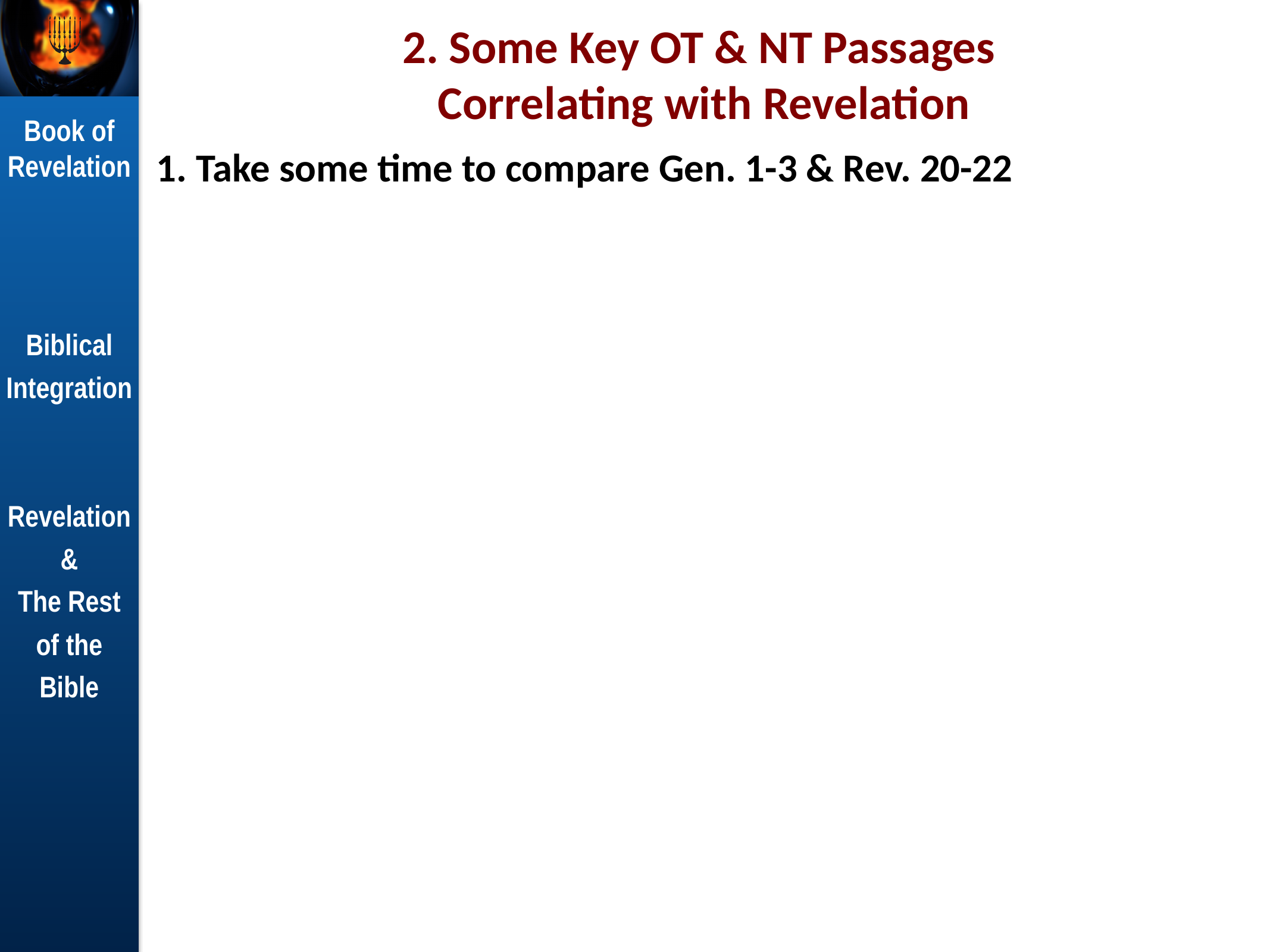

# 2. Some Key OT & NT Passages Correlating with Revelation
1. Take some time to compare Gen. 1-3 & Rev. 20-22